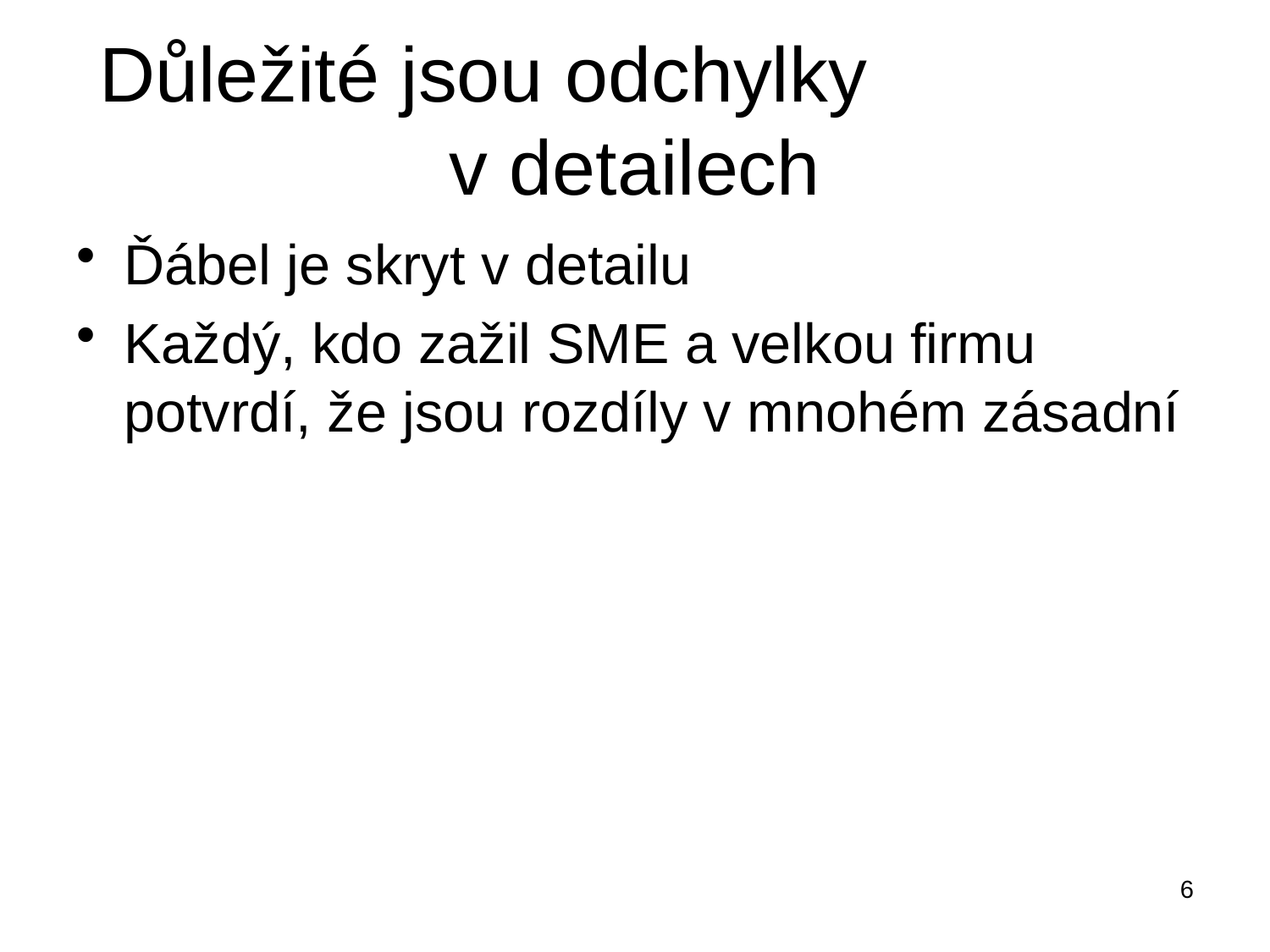

# Důležité jsou odchylky               v detailech
Ďábel je skryt v detailu
Každý, kdo zažil SME a velkou firmu potvrdí, že jsou rozdíly v mnohém zásadní
6